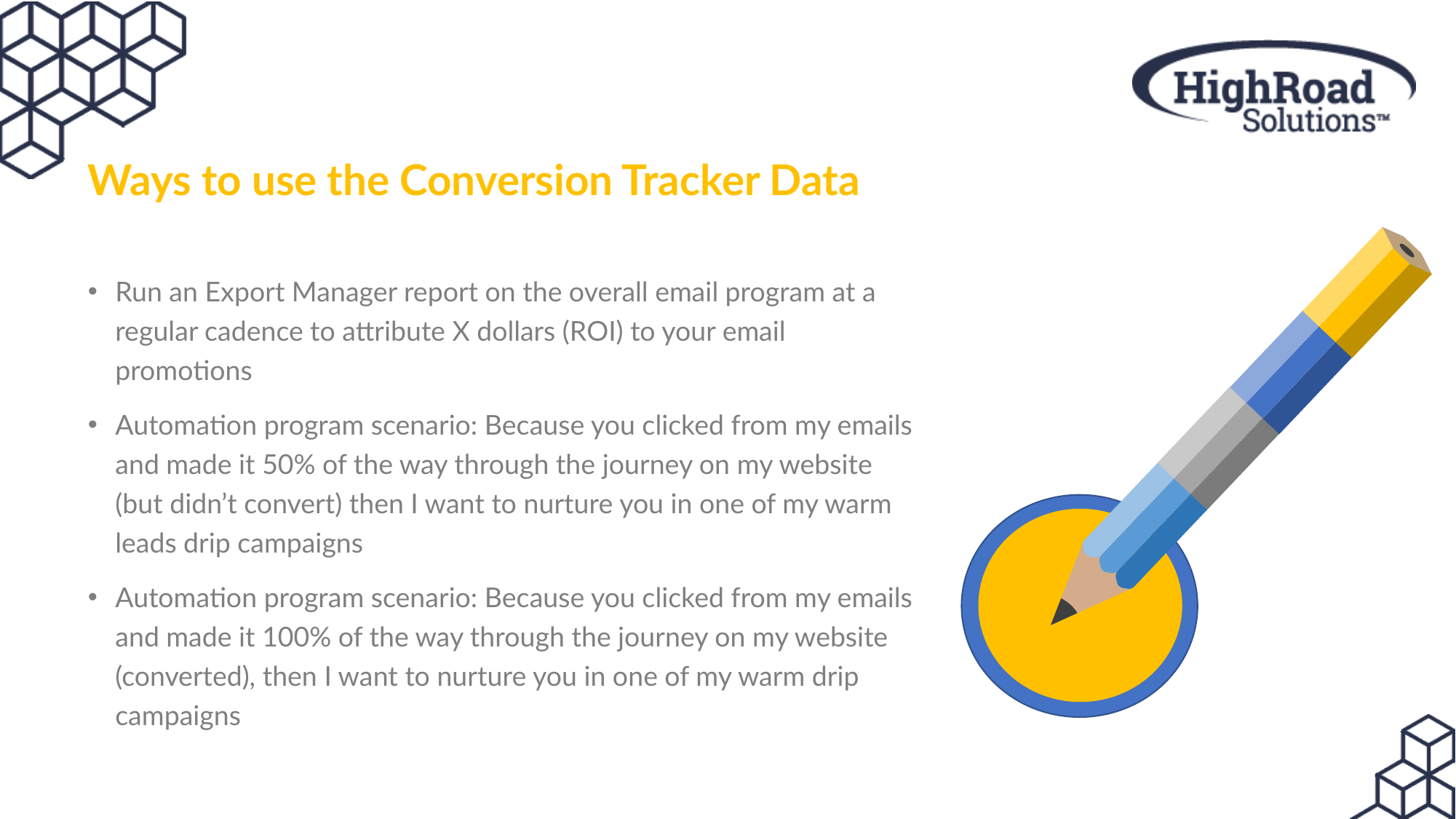

# Ways to use the Conversion Tracker Data

Run an Export Manager report on the overall email program at a regular cadence to attribute X dollars (ROI) to your email promotions
Automation program scenario: Because you clicked from my emails and made it 50% of the way through the journey on my website (but didn’t convert) then I want to nurture you in one of my warm leads drip campaigns
Automation program scenario: Because you clicked from my emails and made it 100% of the way through the journey on my website (converted), then I want to nurture you in one of my warm drip campaigns